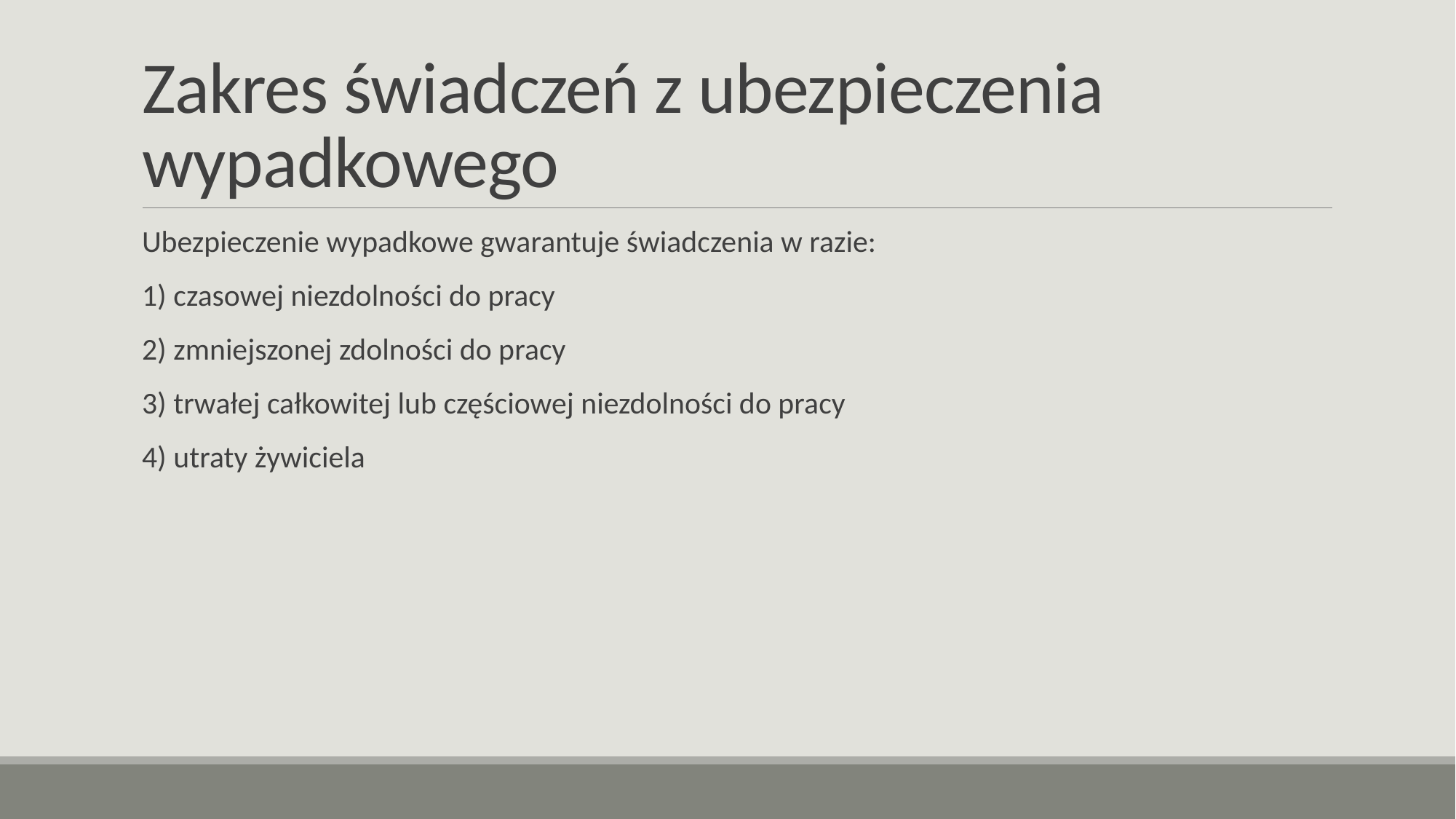

# Zakres świadczeń z ubezpieczenia wypadkowego
Ubezpieczenie wypadkowe gwarantuje świadczenia w razie:
1) czasowej niezdolności do pracy
2) zmniejszonej zdolności do pracy
3) trwałej całkowitej lub częściowej niezdolności do pracy
4) utraty żywiciela